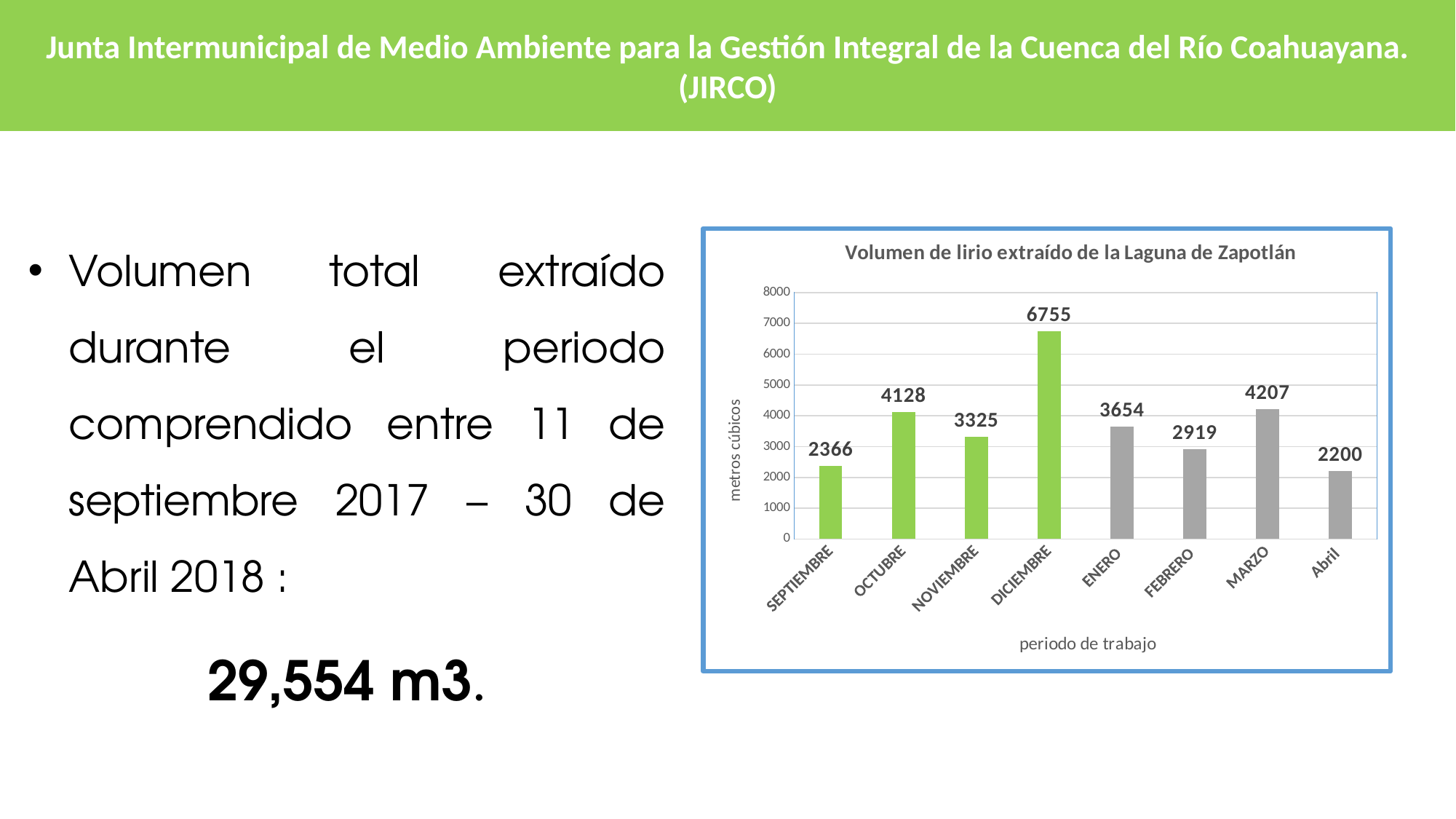

Junta Intermunicipal de Medio Ambiente para la Gestión Integral de la Cuenca del Río Coahuayana. (JIRCO)
Volumen total extraído durante el periodo comprendido entre 11 de septiembre 2017 – 30 de Abril 2018 :
29,554 m3.

### Chart: Volumen de lirio extraído de la Laguna de Zapotlán

| Category |  |
|---|---|
| SEPTIEMBRE | 2366.0 |
| OCTUBRE | 4128.0 |
| NOVIEMBRE | 3325.0 |
| DICIEMBRE | 6755.0 |
| ENERO  | 3654.0 |
| FEBRERO  | 2919.0 |
| MARZO | 4207.0 |
| Abril  | 2200.0 |